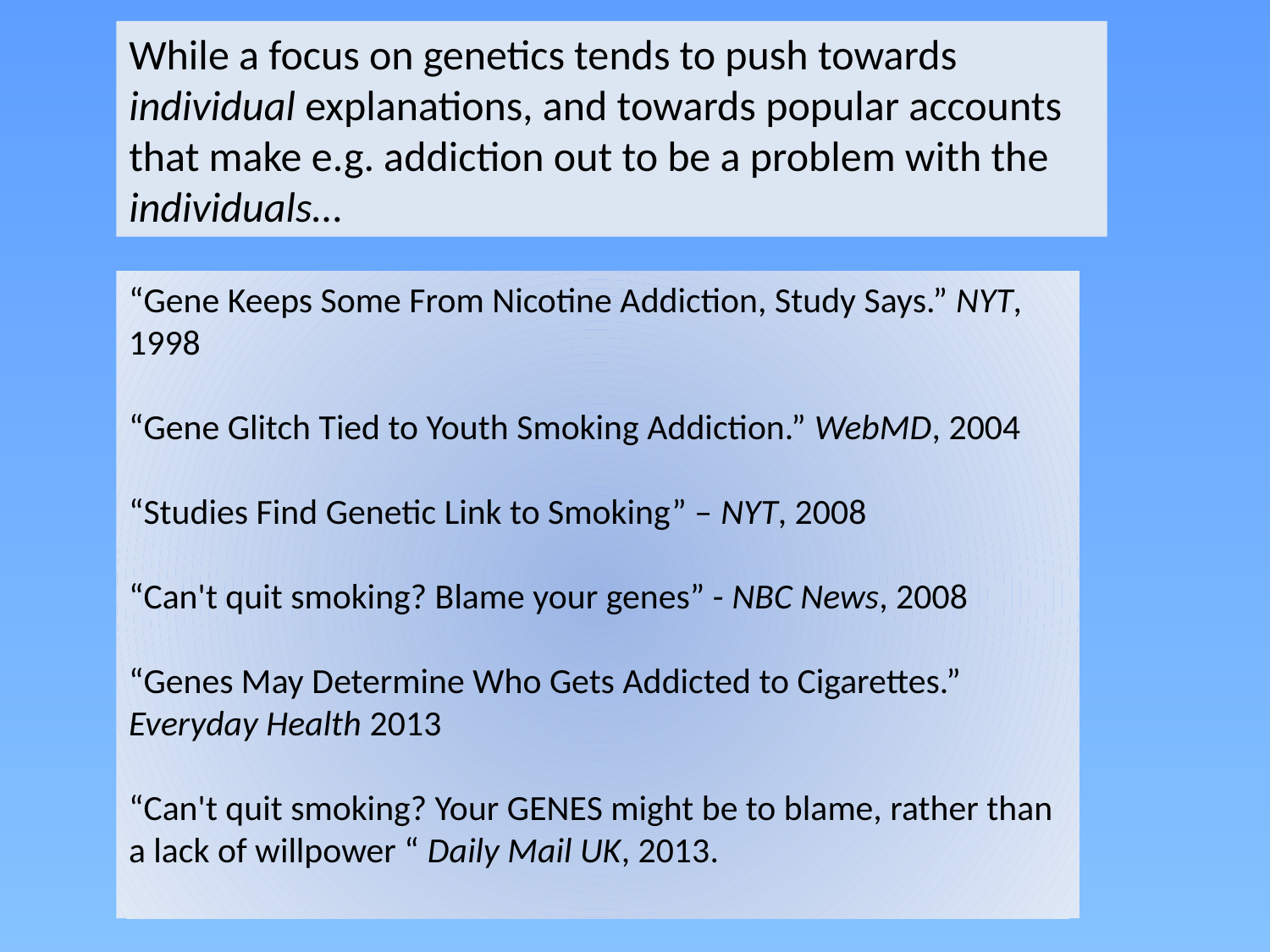

While a focus on genetics tends to push towards individual explanations, and towards popular accounts that make e.g. addiction out to be a problem with the individuals…
“Gene Keeps Some From Nicotine Addiction, Study Says.” NYT, 1998

“Gene Glitch Tied to Youth Smoking Addiction.” WebMD, 2004

“Studies Find Genetic Link to Smoking” – NYT, 2008

“Can't quit smoking? Blame your genes” - NBC News, 2008

“Genes May Determine Who Gets Addicted to Cigarettes.” Everyday Health 2013

“Can't quit smoking? Your GENES might be to blame, rather than a lack of willpower “ Daily Mail UK, 2013.